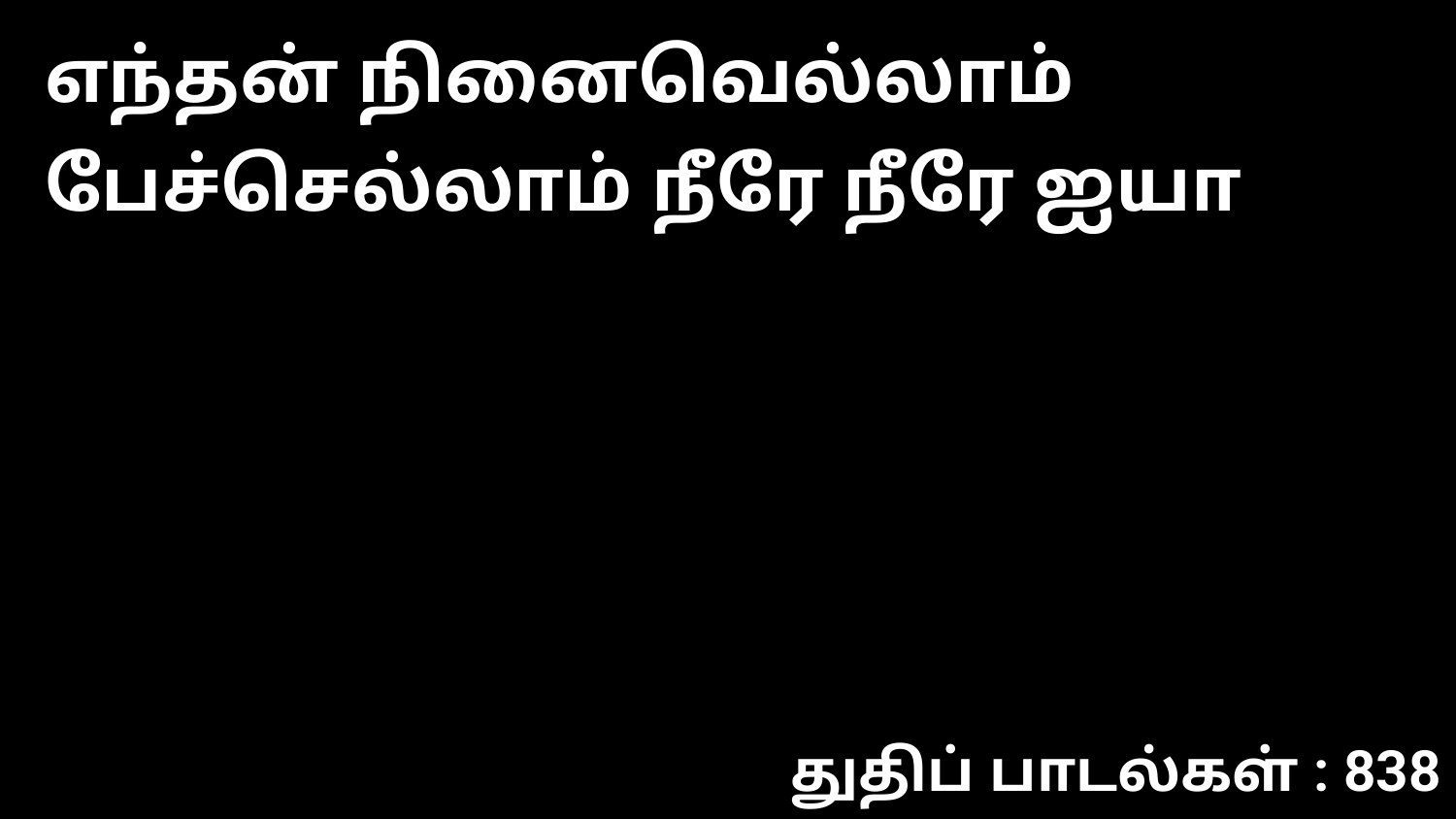

எந்தன் நினைவெல்லாம் பேச்செல்லாம் நீரே நீரே ஐயா
துதிப் பாடல்கள் : 838